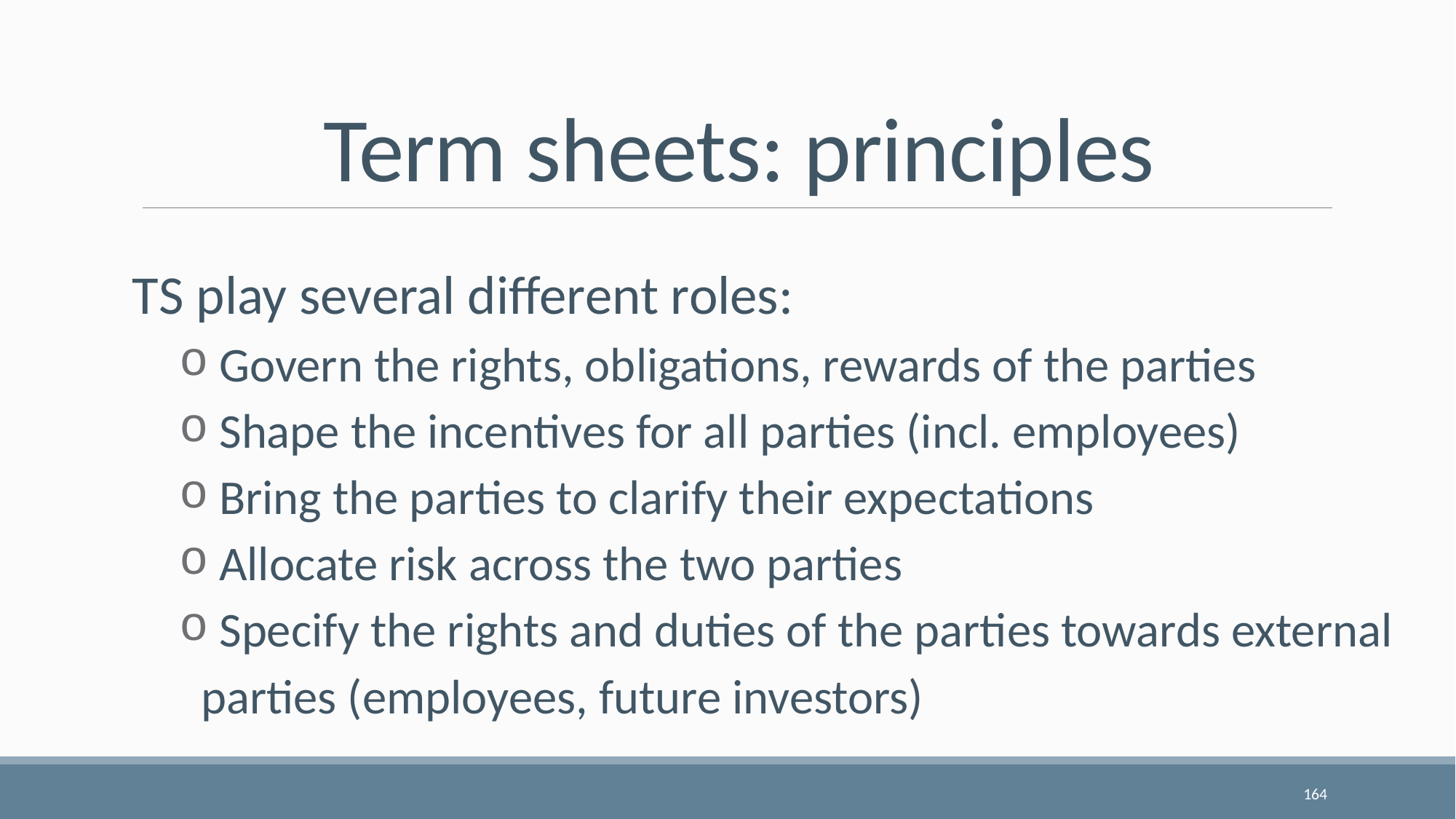

# Term sheets: principles
TS play several different roles:
 Govern the rights, obligations, rewards of the parties
 Shape the incentives for all parties (incl. employees)
 Bring the parties to clarify their expectations
 Allocate risk across the two parties
 Specify the rights and duties of the parties towards external parties (employees, future investors)
164